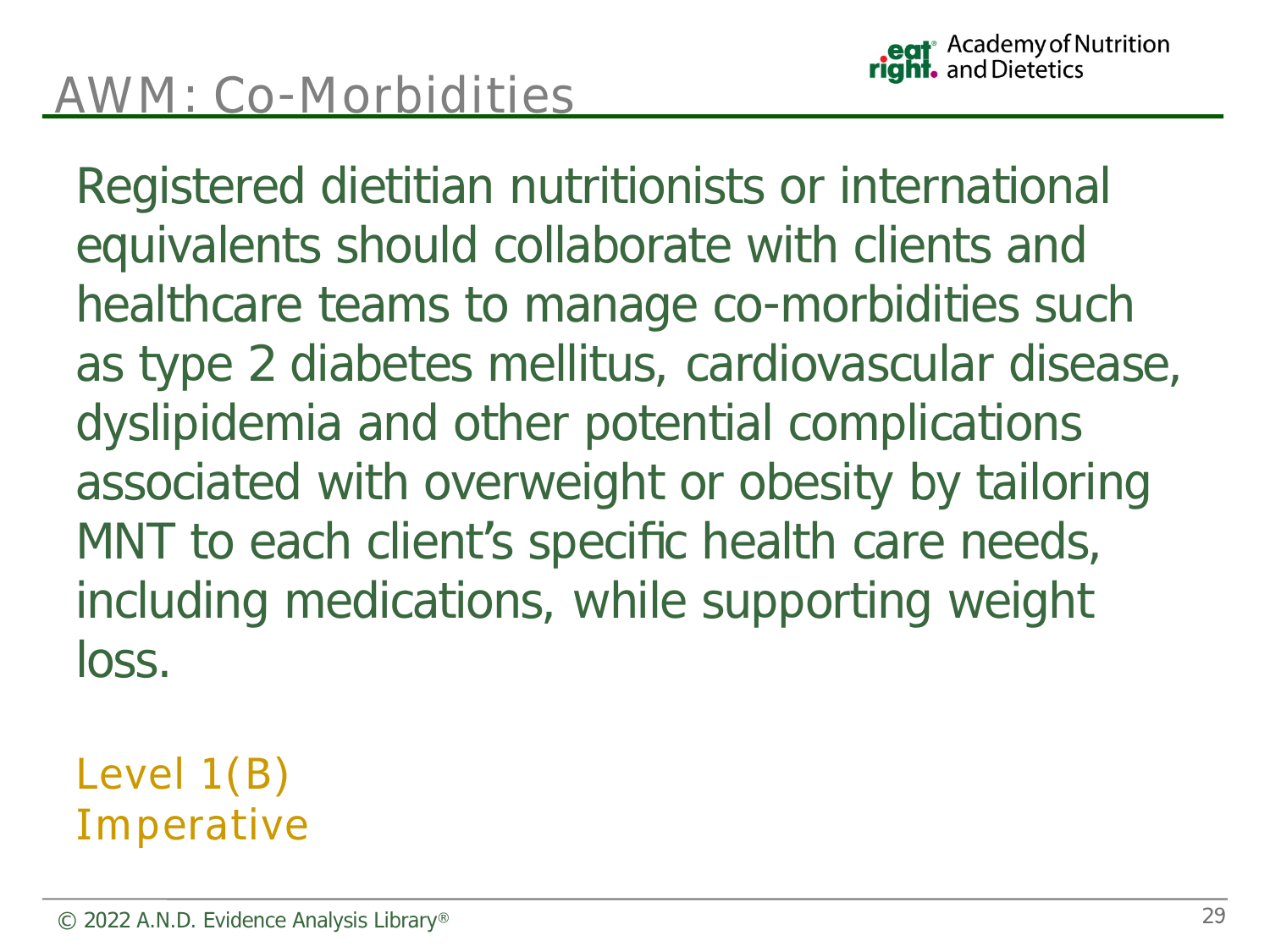

# AWM: Co-Morbidities
Registered dietitian nutritionists or international equivalents should collaborate with clients and healthcare teams to manage co-morbidities such as type 2 diabetes mellitus, cardiovascular disease, dyslipidemia and other potential complications associated with overweight or obesity by tailoring MNT to each client’s specific health care needs, including medications, while supporting weight loss.
Level 1(B)
Imperative

29
© 2022 A.N.D. Evidence Analysis Library®